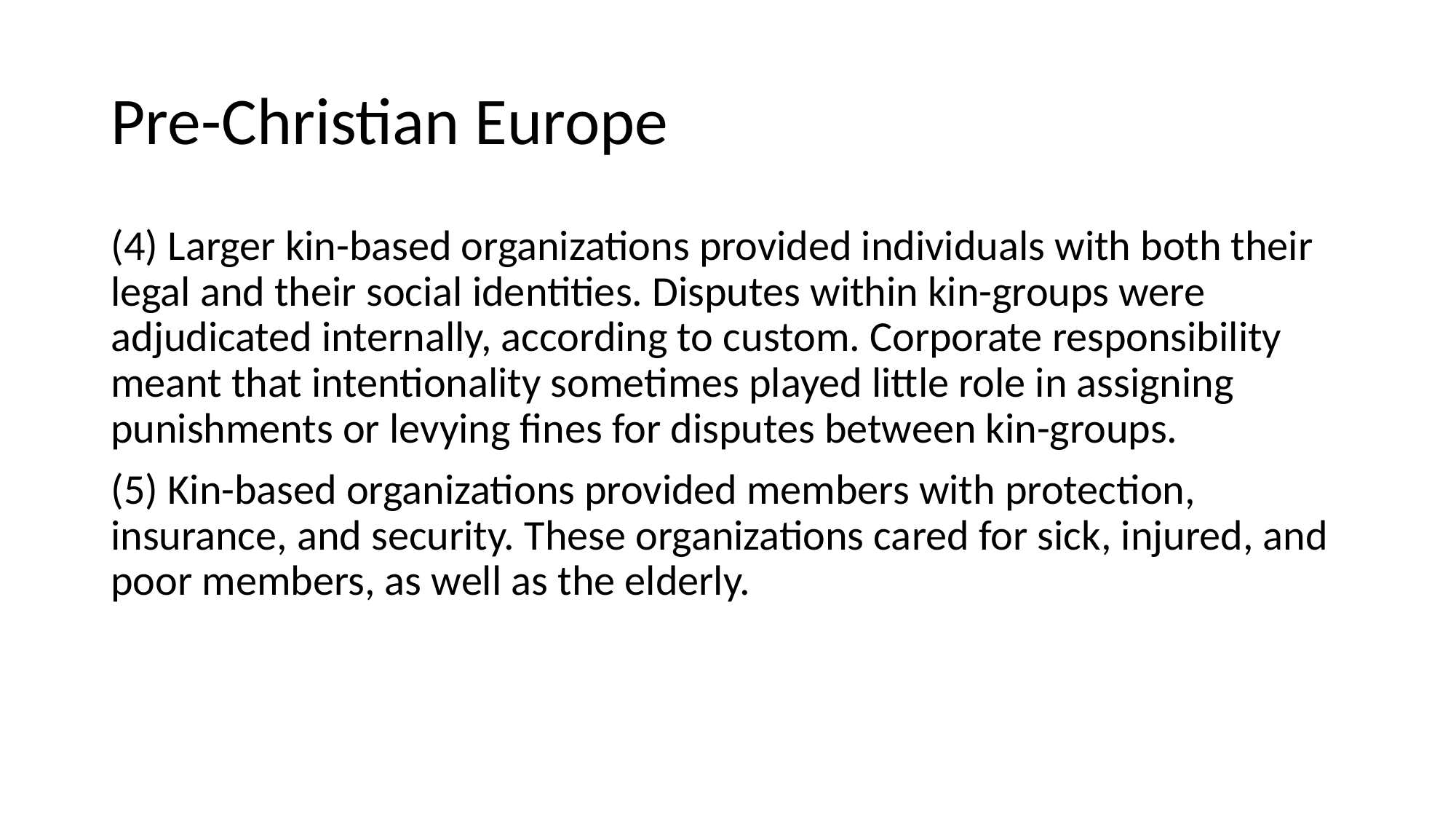

# Pre-Christian Europe
(4) Larger kin-based organizations provided individuals with both their legal and their social identities. Disputes within kin-groups were adjudicated internally, according to custom. Corporate responsibility meant that intentionality sometimes played little role in assigning punishments or levying fines for disputes between kin-groups.
(5) Kin-based organizations provided members with protection, insurance, and security. These organizations cared for sick, injured, and poor members, as well as the elderly.